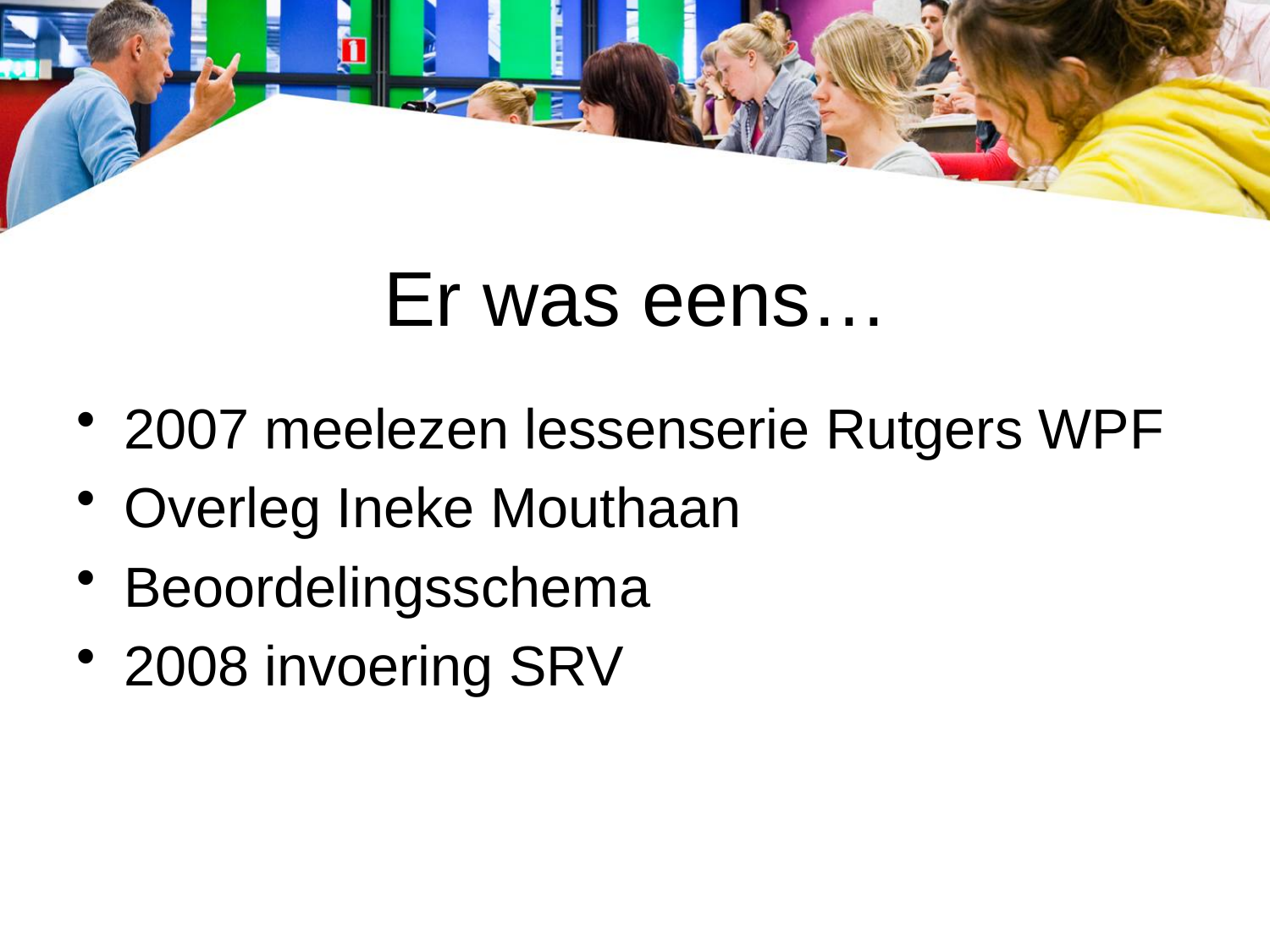

# Er was eens…
2007 meelezen lessenserie Rutgers WPF
Overleg Ineke Mouthaan
Beoordelingsschema
2008 invoering SRV